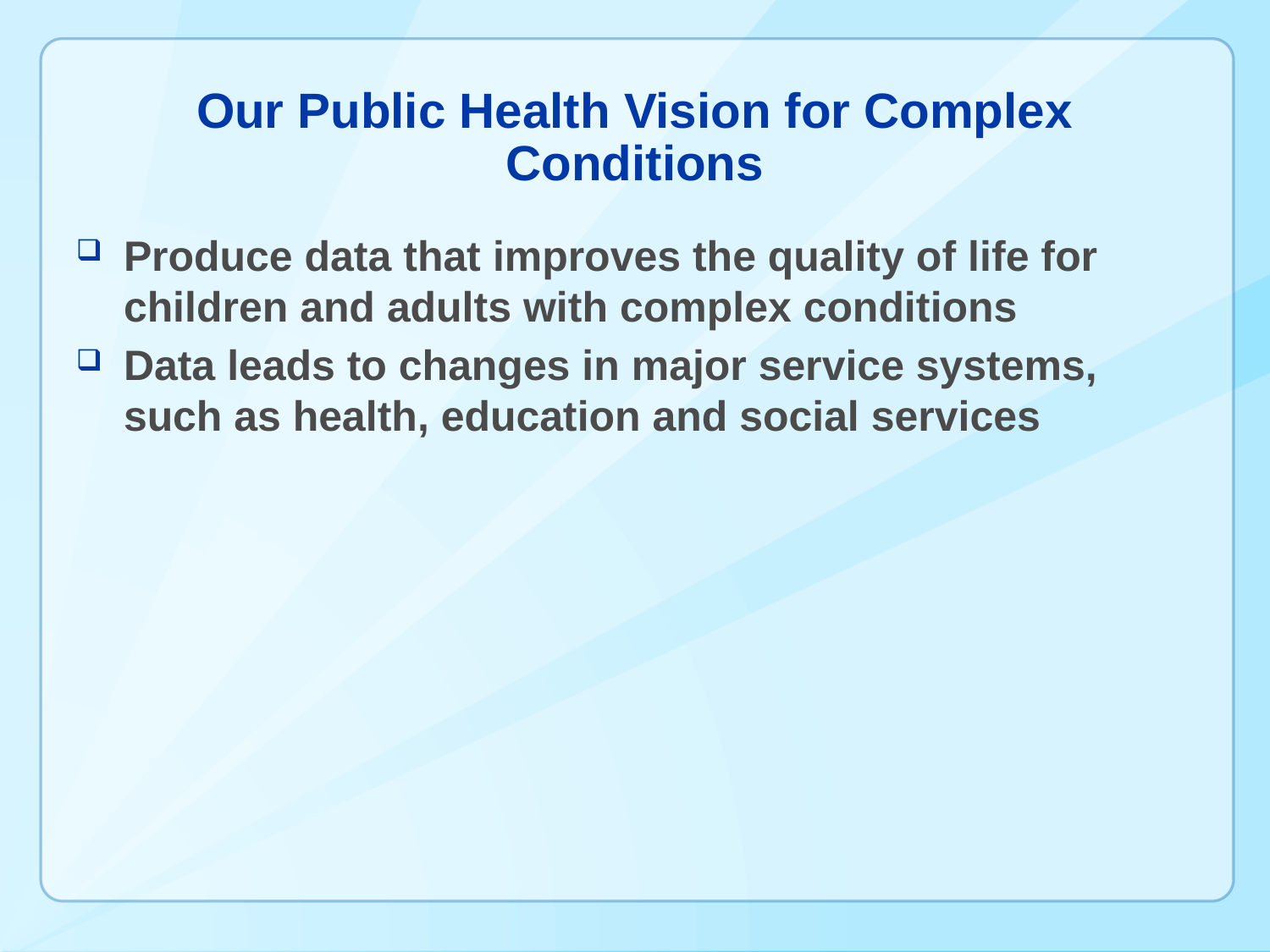

# Our Public Health Vision for Complex Conditions
Produce data that improves the quality of life for children and adults with complex conditions
Data leads to changes in major service systems, such as health, education and social services